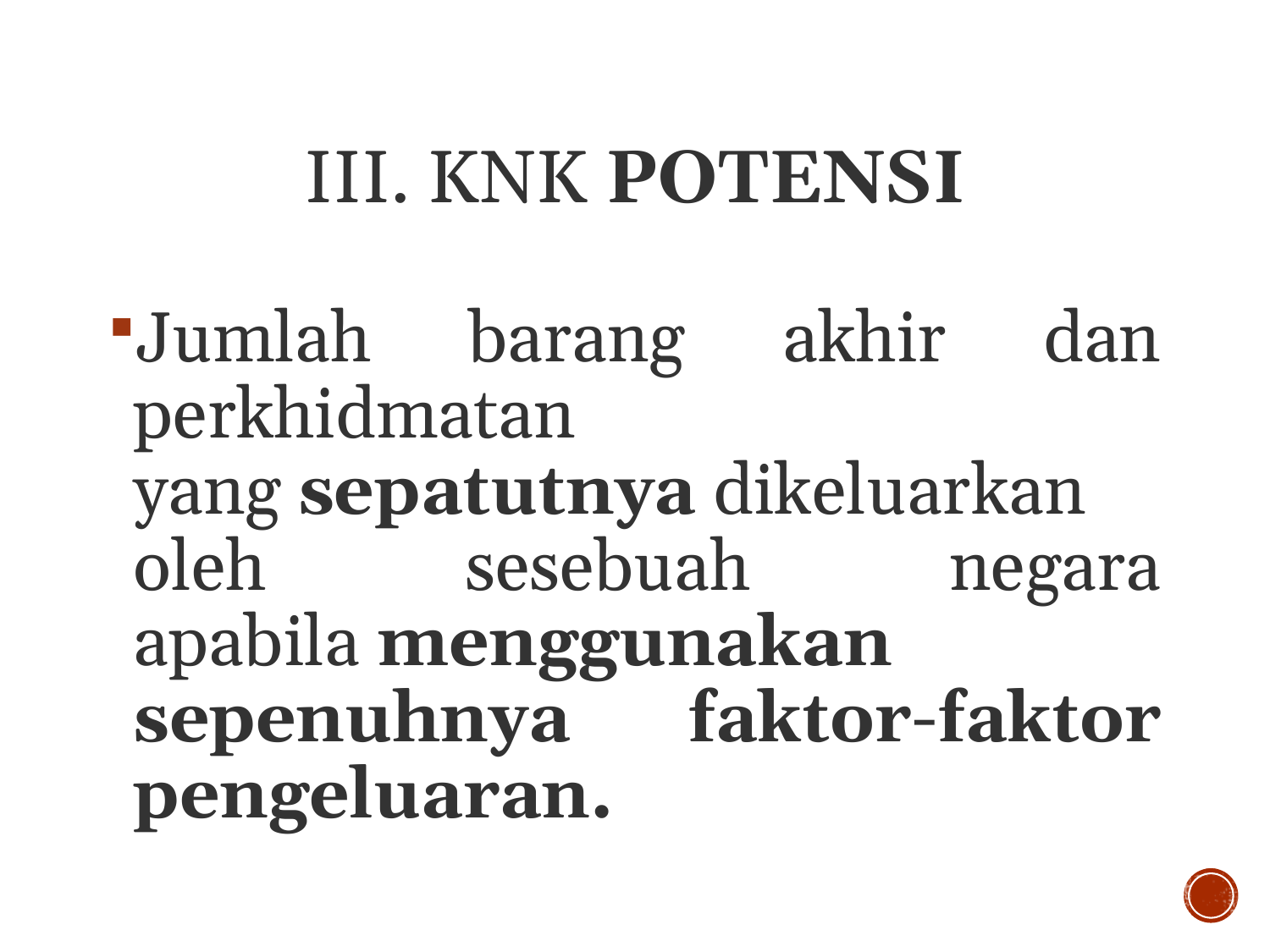

# iii. KNK potensi
Jumlah barang akhir dan perkhidmatan  yang sepatutnya dikeluarkan oleh sesebuah negara apabila menggunakan sepenuhnya faktor-faktor pengeluaran.